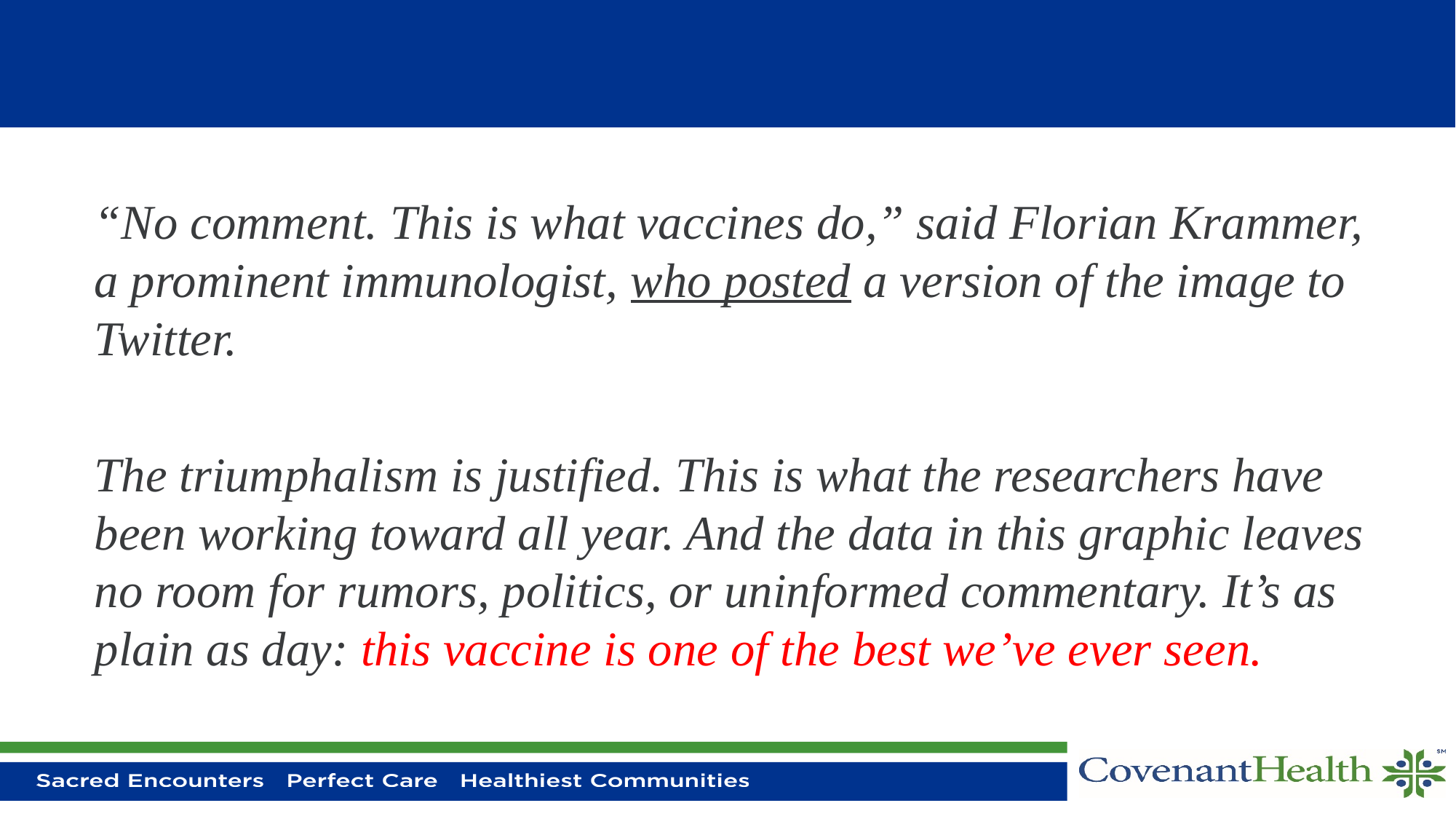

#
“No comment. This is what vaccines do,” said Florian Krammer, a prominent immunologist, who posted a version of the image to Twitter.

The triumphalism is justified. This is what the researchers have been working toward all year. And the data in this graphic leaves no room for rumors, politics, or uninformed commentary. It’s as plain as day: this vaccine is one of the best we’ve ever seen.